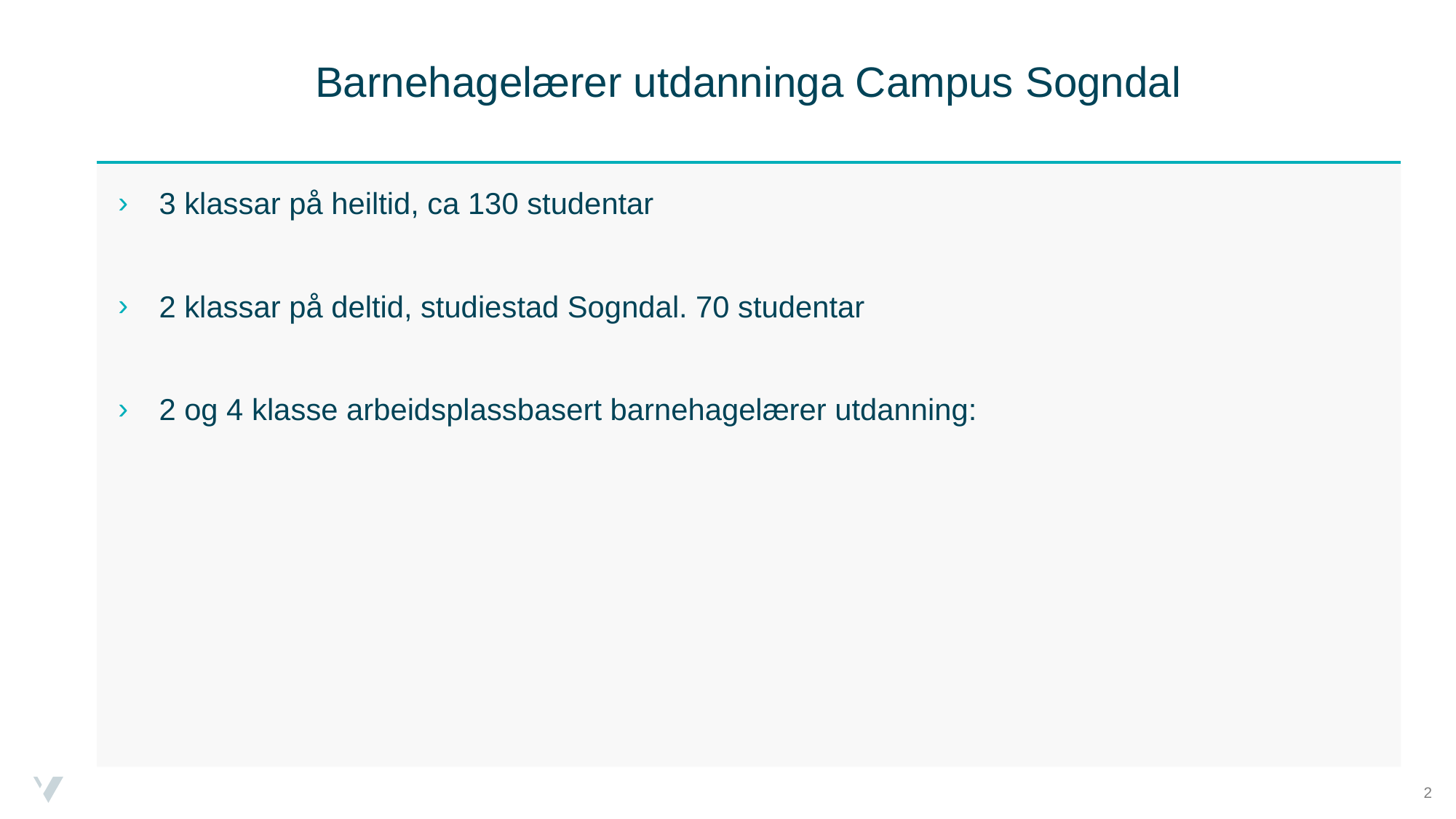

# Barnehagelærer utdanninga Campus Sogndal
3 klassar på heiltid, ca 130 studentar

2 klassar på deltid, studiestad Sogndal. 70 studentar

2 og 4 klasse arbeidsplassbasert barnehagelærer utdanning:

2